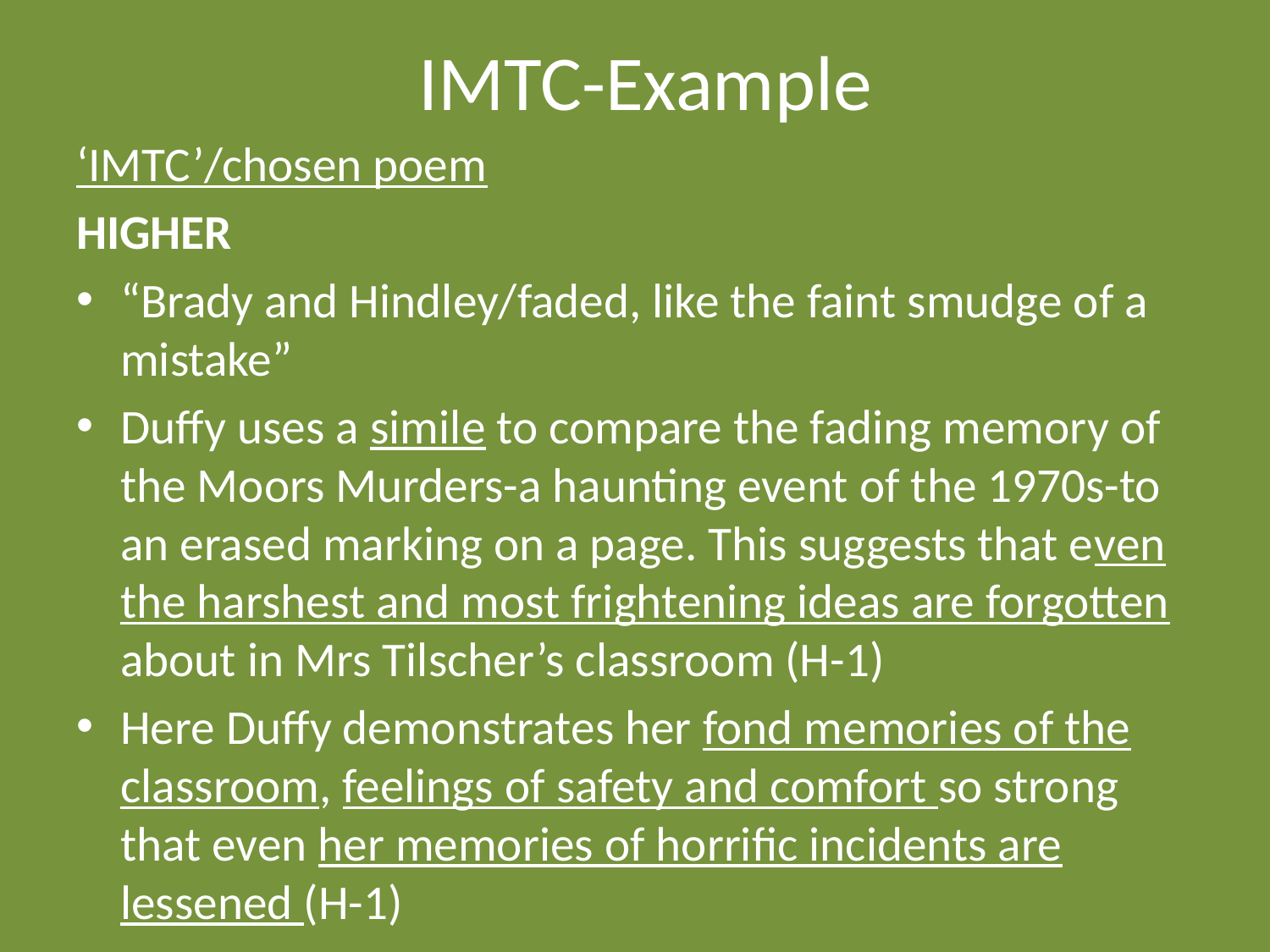

# IMTC-Example
‘IMTC’/chosen poem
HIGHER
“Brady and Hindley/faded, like the faint smudge of a mistake”
Duffy uses a simile to compare the fading memory of the Moors Murders-a haunting event of the 1970s-to an erased marking on a page. This suggests that even the harshest and most frightening ideas are forgotten about in Mrs Tilscher’s classroom (H-1)
Here Duffy demonstrates her fond memories of the classroom, feelings of safety and comfort so strong that even her memories of horrific incidents are lessened (H-1)